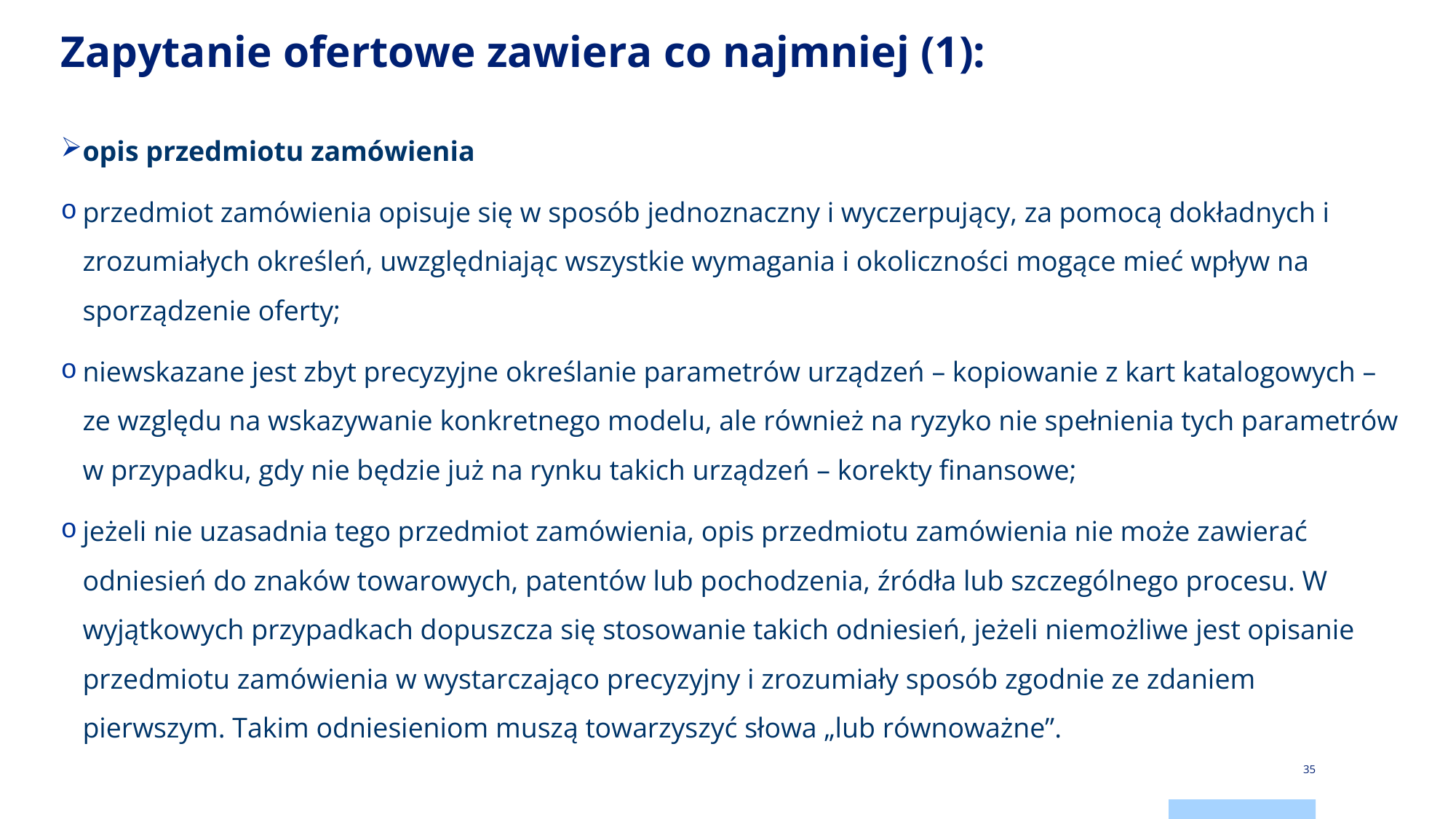

# Zapytanie ofertowe zawiera co najmniej (1):
opis przedmiotu zamówienia
przedmiot zamówienia opisuje się w sposób jednoznaczny i wyczerpujący, za pomocą dokładnych i zrozumiałych określeń, uwzględniając wszystkie wymagania i okoliczności mogące mieć wpływ na sporządzenie oferty;
niewskazane jest zbyt precyzyjne określanie parametrów urządzeń – kopiowanie z kart katalogowych – ze względu na wskazywanie konkretnego modelu, ale również na ryzyko nie spełnienia tych parametrów w przypadku, gdy nie będzie już na rynku takich urządzeń – korekty finansowe;
jeżeli nie uzasadnia tego przedmiot zamówienia, opis przedmiotu zamówienia nie może zawierać odniesień do znaków towarowych, patentów lub pochodzenia, źródła lub szczególnego procesu. W wyjątkowych przypadkach dopuszcza się stosowanie takich odniesień, jeżeli niemożliwe jest opisanie przedmiotu zamówienia w wystarczająco precyzyjny i zrozumiały sposób zgodnie ze zdaniem pierwszym. Takim odniesieniom muszą towarzyszyć słowa „lub równoważne”.

35